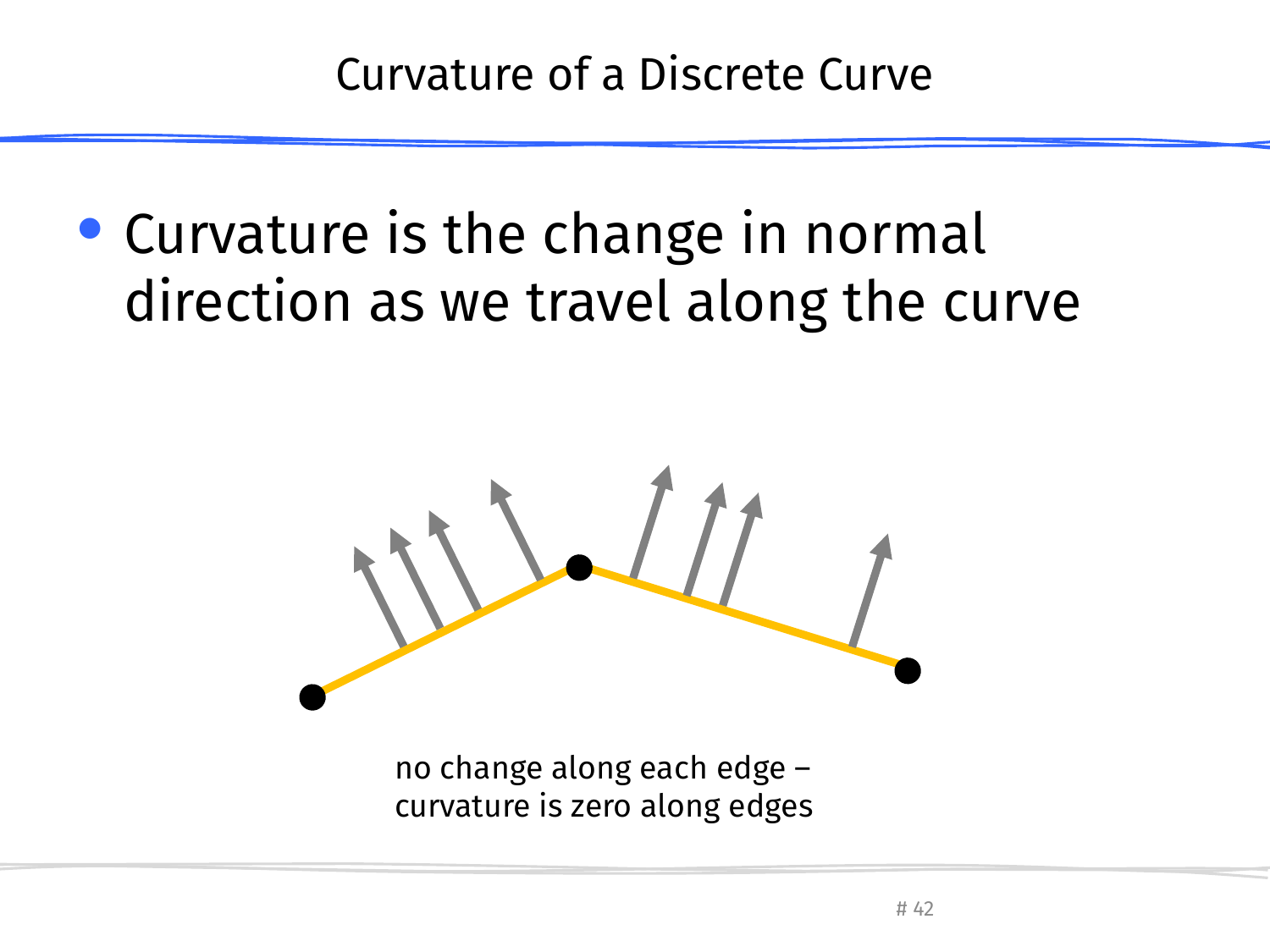

# Curvature of a Discrete Curve
Curvature is the change in normal direction as we travel along the curve

no change along each edge –
curvature is zero along edges
March 13, 2013
Olga Sorkine-Hornung
42